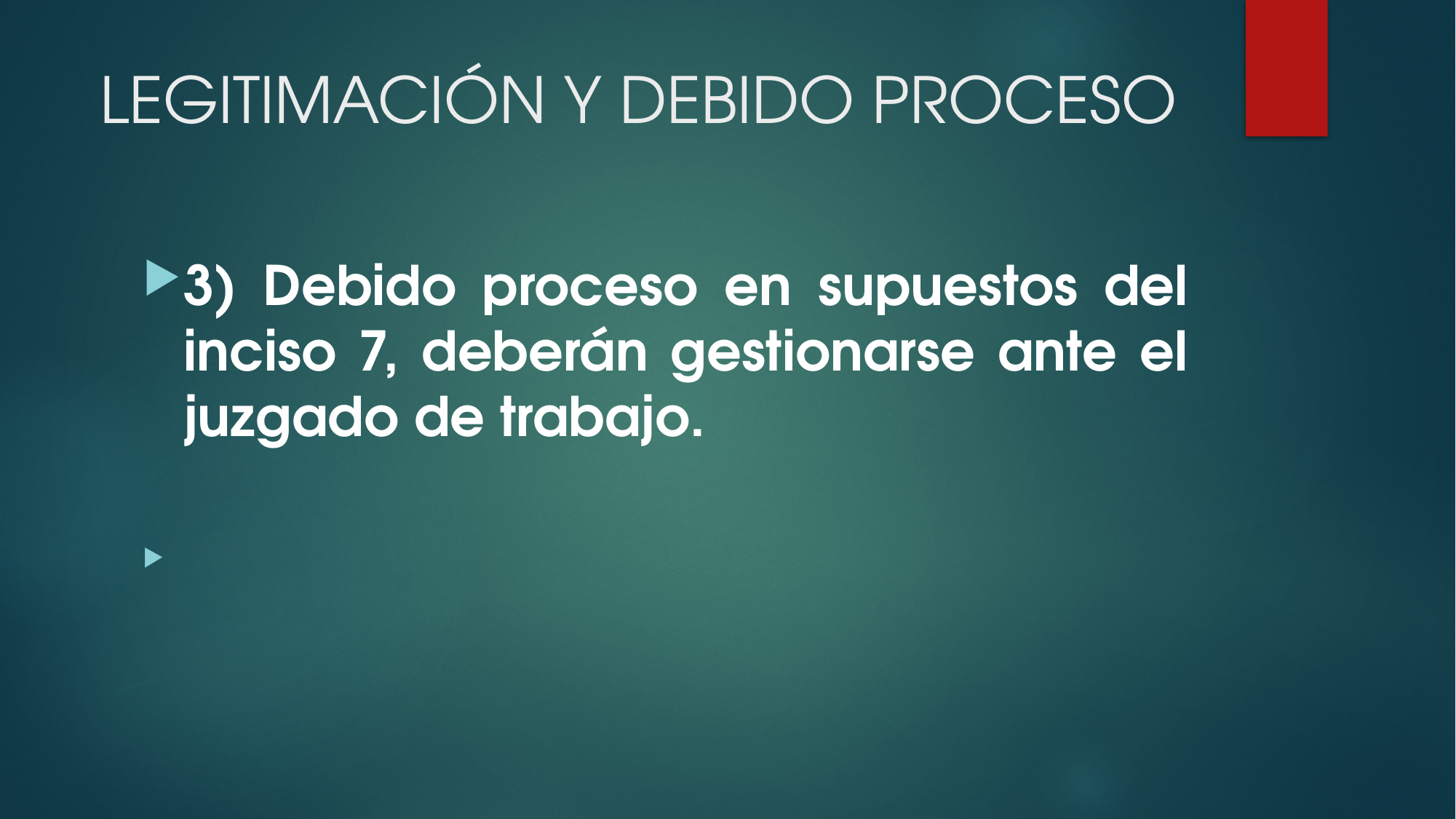

# LEGITIMACIÓN Y DEBIDO PROCESO
3) Debido proceso en supuestos del inciso 7, deberán gestionarse ante el juzgado de trabajo.